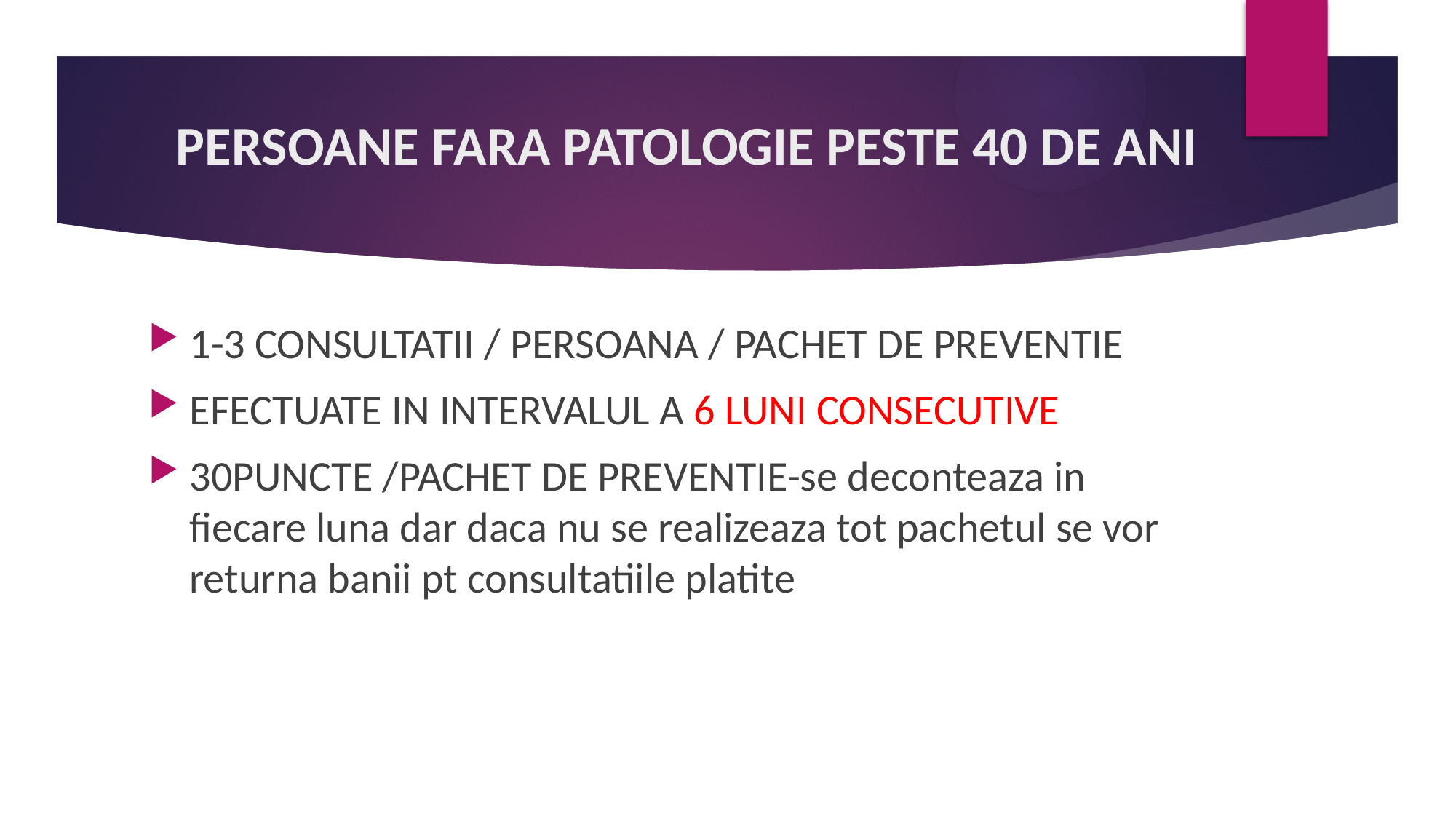

# PERSOANE FARA PATOLOGIE PESTE 40 DE ANI
1-3 CONSULTATII / PERSOANA / PACHET DE PREVENTIE
EFECTUATE IN INTERVALUL A 6 LUNI CONSECUTIVE
30PUNCTE /PACHET DE PREVENTIE-se deconteaza in fiecare luna dar daca nu se realizeaza tot pachetul se vor returna banii pt consultatiile platite